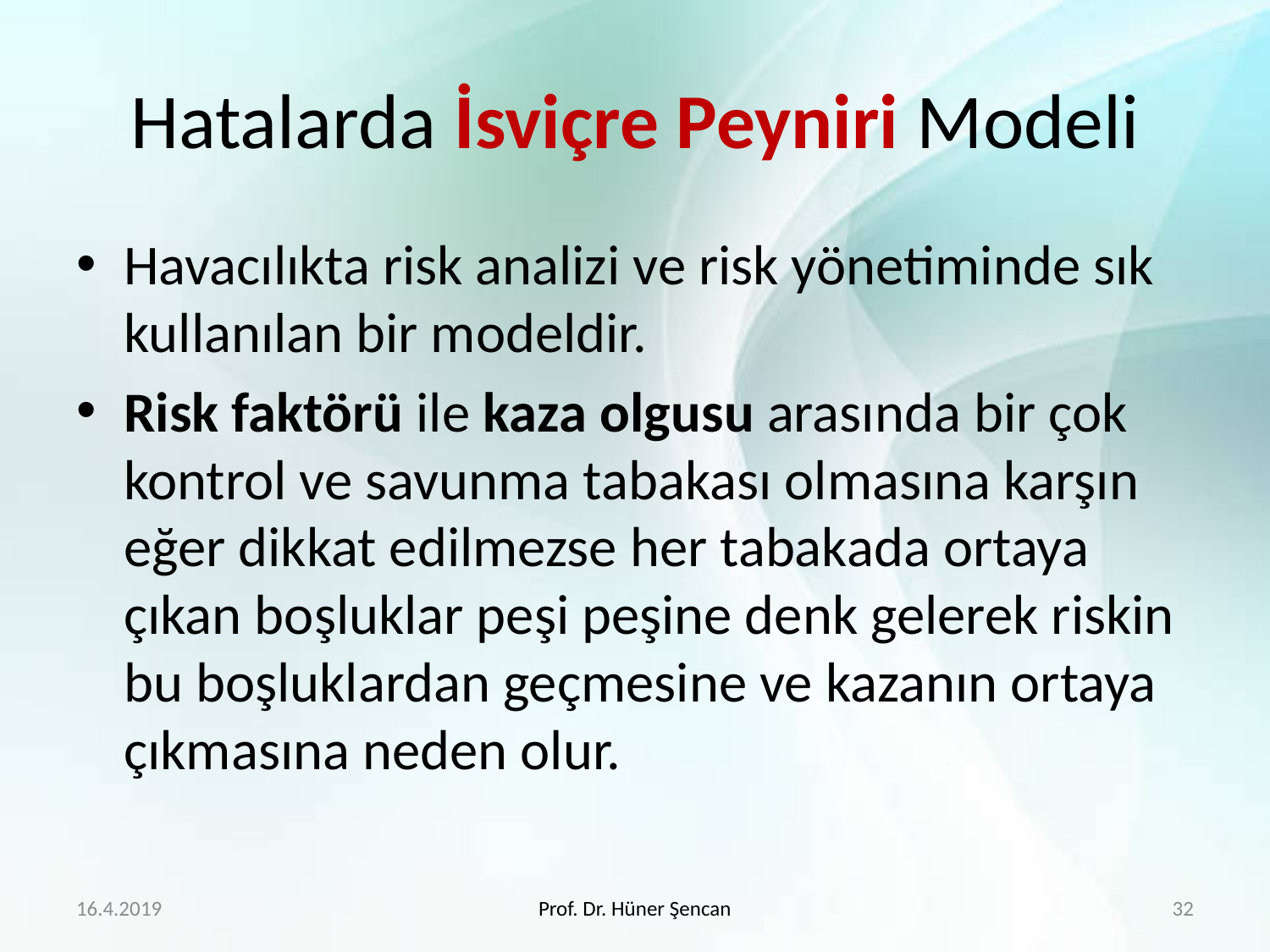

# Hatalarda İsviçre Peyniri Modeli
Havacılıkta risk analizi ve risk yönetiminde sık kullanılan bir modeldir.
Risk faktörü ile kaza olgusu arasında bir çok kontrol ve savunma tabakası olmasına karşın eğer dikkat edilmezse her tabakada ortaya çıkan boşluklar peşi peşine denk gelerek riskin bu boşluklardan geçmesine ve kazanın ortaya çıkmasına neden olur.
16.4.2019
Prof. Dr. Hüner Şencan
32